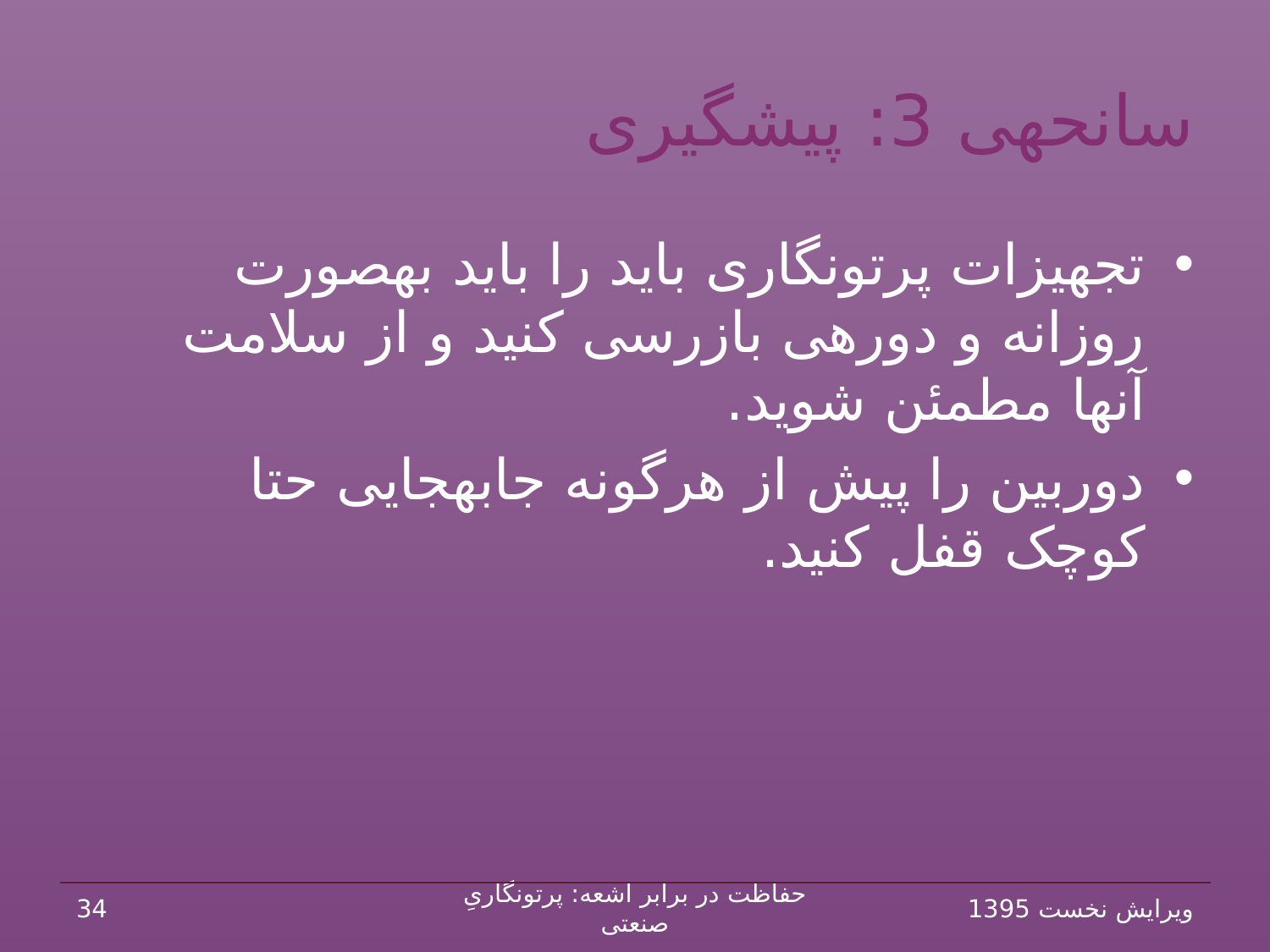

# سانحه‏ی 3: پیش‏گیری
تجهیزات پرتونگاری باید را باید به‏صورت روزانه و دوره‏ی بازرسی کنید و از سلامت آن‏ها مطمئن شوید.
دوربین را پیش از هرگونه جابه‏جایی حتا کوچک قفل کنید.
34
حفاظت در برابر اشعه: پرتونگاریِ صنعتی
ویرایش نخست 1395